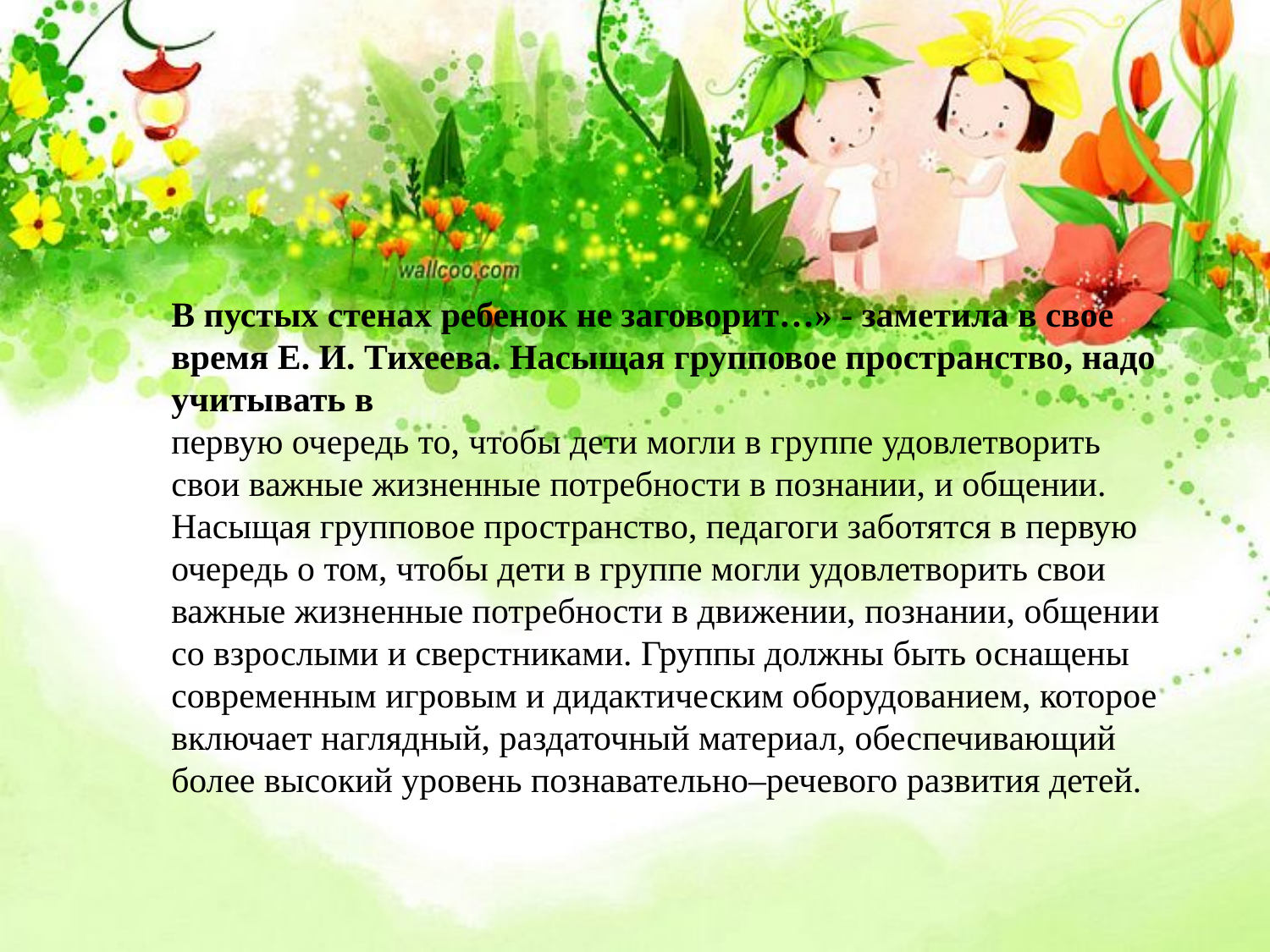

В пустых стенах ребенок не заговорит…» - заметила в свое время Е. И. Тихеева. Насыщая групповое пространство, надо учитывать в
первую очередь то, чтобы дети могли в группе удовлетворить
свои важные жизненные потребности в познании, и общении.
Насыщая групповое пространство, педагоги заботятся в первую
очередь о том, чтобы дети в группе могли удовлетворить свои
важные жизненные потребности в движении, познании, общении
со взрослыми и сверстниками. Группы должны быть оснащены
современным игровым и дидактическим оборудованием, которое
включает наглядный, раздаточный материал, обеспечивающий
более высокий уровень познавательно–речевого развития детей.